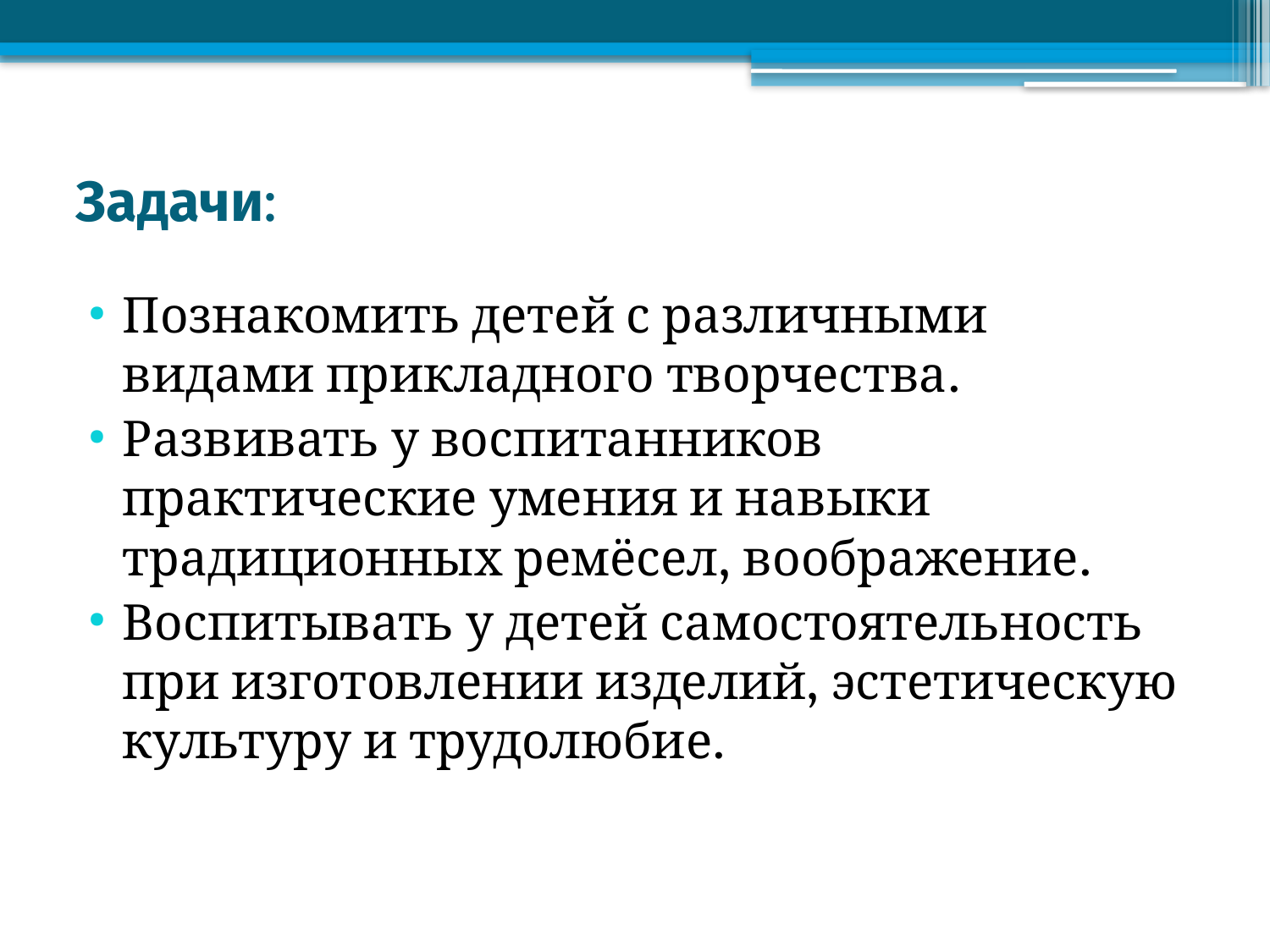

# Задачи:
Познакомить детей с различными видами прикладного творчества.
Развивать у воспитанников практические умения и навыки традиционных ремёсел, воображение.
Воспитывать у детей самостоятельность при изготовлении изделий, эстетическую  культуру и трудолюбие.